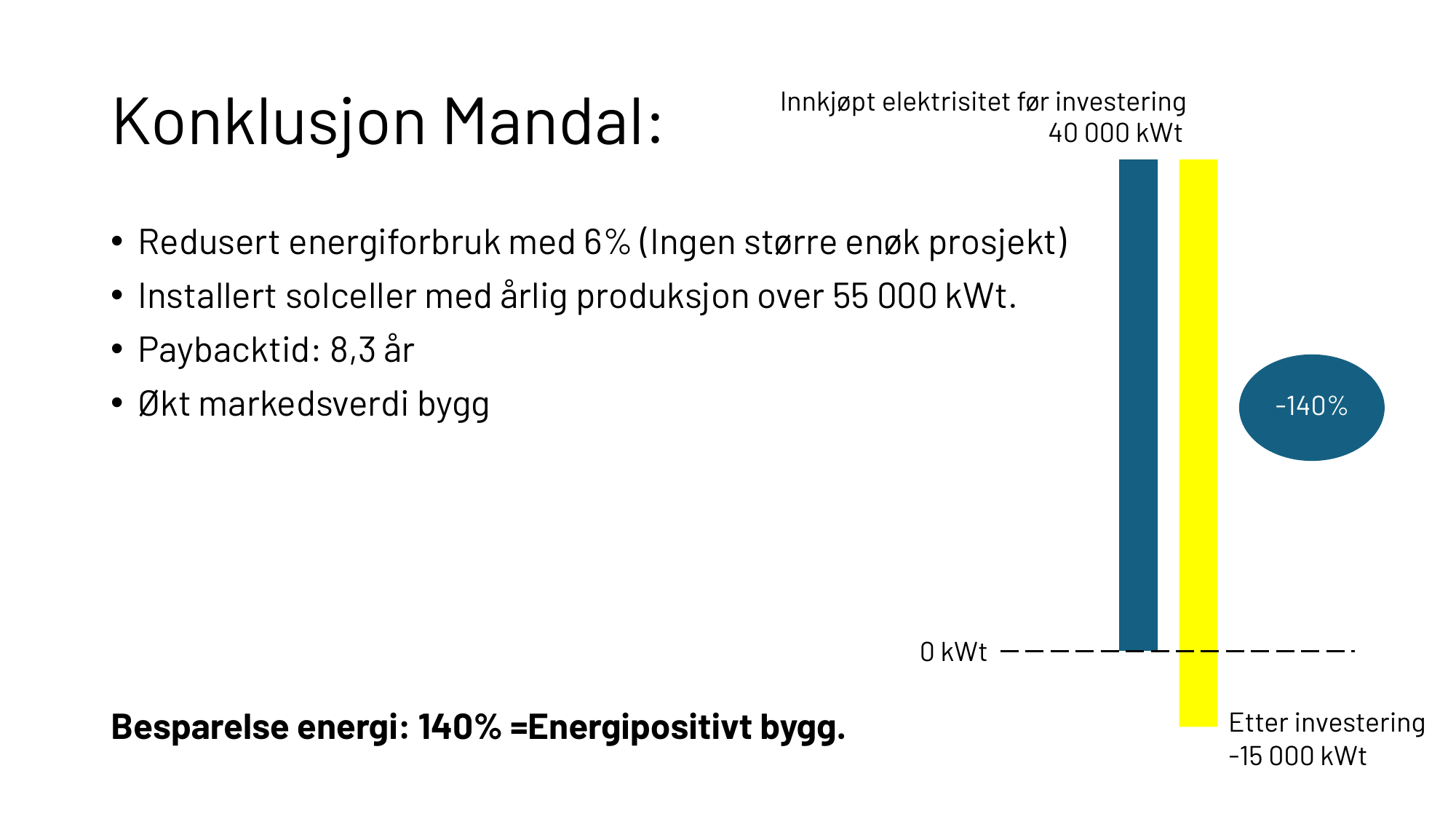

# Konklusjon Mandal:
Innkjøpt elektrisitet før investering
40 000 kWt

Redusert energiforbruk med 6% (Ingen større enøk prosjekt)
Installert solceller med årlig produksjon over 55 000 kWt.
Paybacktid: 8,3 år
Økt markedsverdi bygg

Besparelse energi: 140% =Energipositivt bygg.

-140%
0 kWt
Etter investering
-15 000 kWt